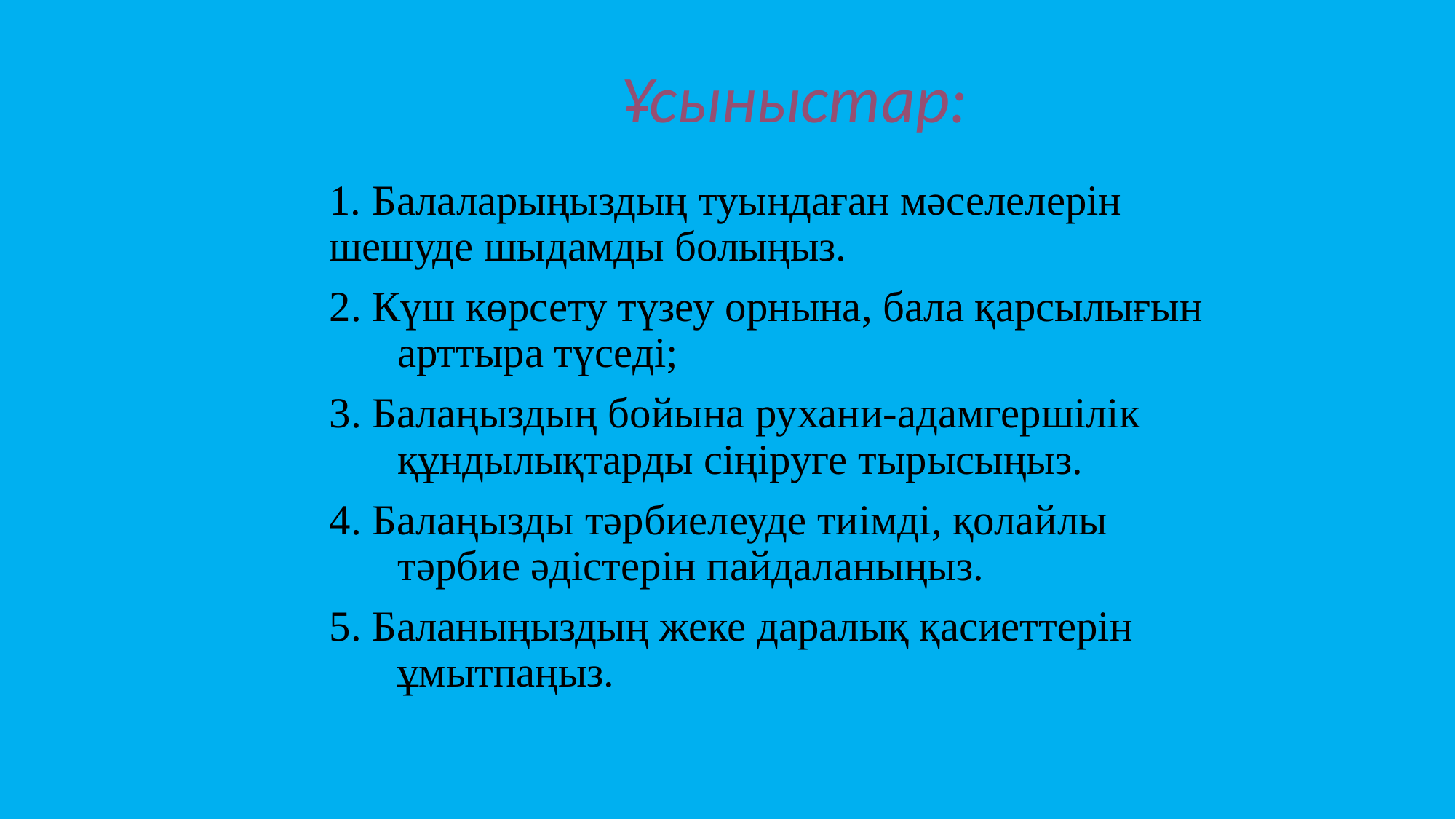

# Ұсыныстар:
1. Балаларыңыздың туындаған мәселелерін шешуде шыдамды болыңыз.
2. Күш көрсету түзеу орнына, бала қарсылығын арттыра түседі;
3. Балаңыздың бойына рухани-адамгершілік құндылықтарды сіңіруге тырысыңыз.
4. Балаңызды тәрбиелеуде тиімді, қолайлы тәрбие әдістерін пайдаланыңыз.
5. Баланыңыздың жеке даралық қасиеттерін ұмытпаңыз.